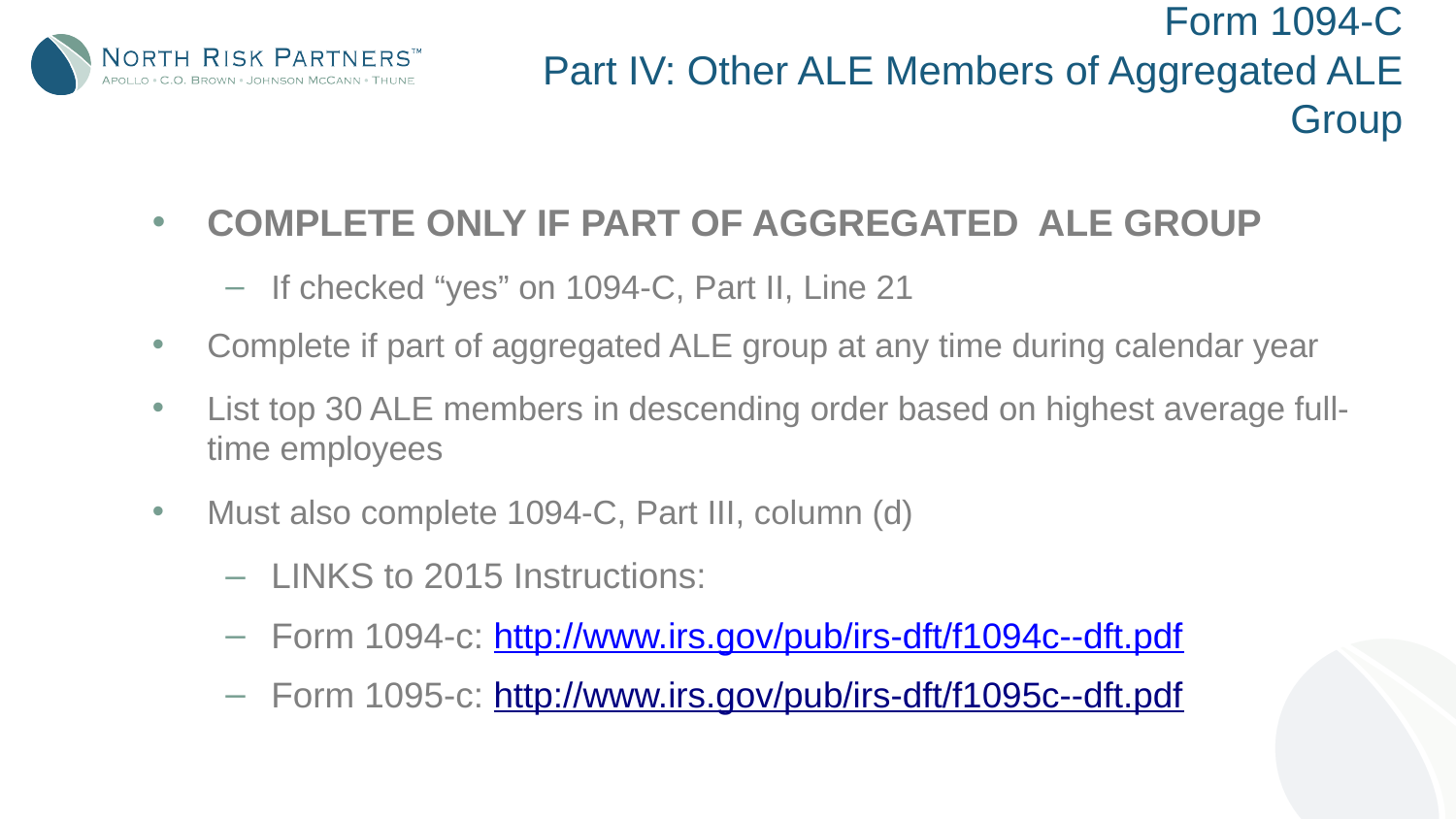

# Form 1094-C Part IV: Other ALE Members of Aggregated ALE Group
COMPLETE ONLY IF PART OF AGGREGATED  ALE GROUP
If checked “yes” on 1094-C, Part II, Line 21
Complete if part of aggregated ALE group at any time during calendar year
List top 30 ALE members in descending order based on highest average full-time employees
Must also complete 1094-C, Part III, column (d)
LINKS to 2015 Instructions:
Form 1094-c: http://www.irs.gov/pub/irs-dft/f1094c--dft.pdf
Form 1095-c: http://www.irs.gov/pub/irs-dft/f1095c--dft.pdf